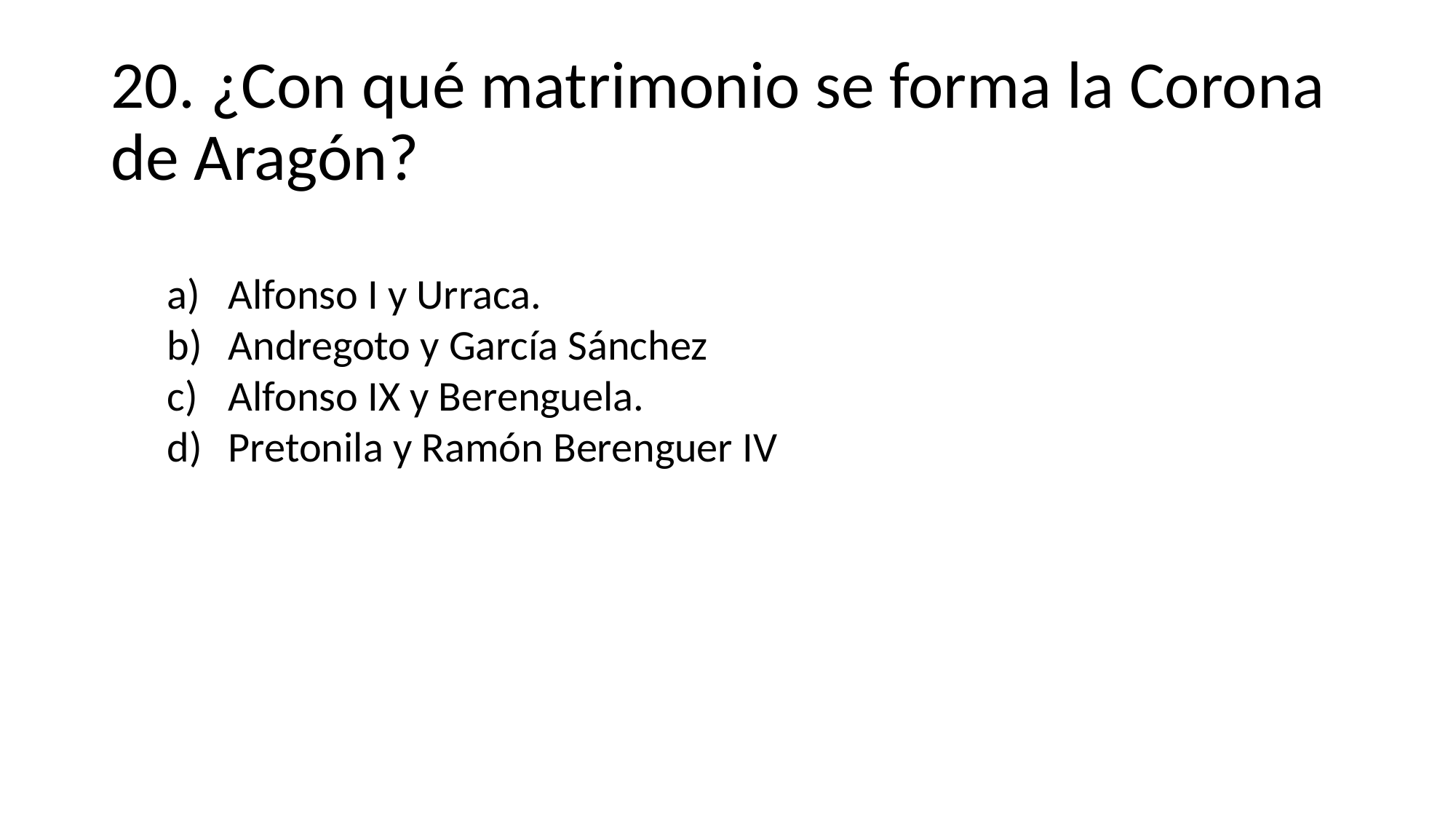

# 20. ¿Con qué matrimonio se forma la Corona de Aragón?
Alfonso I y Urraca.
Andregoto y García Sánchez
Alfonso IX y Berenguela.
Pretonila y Ramón Berenguer IV